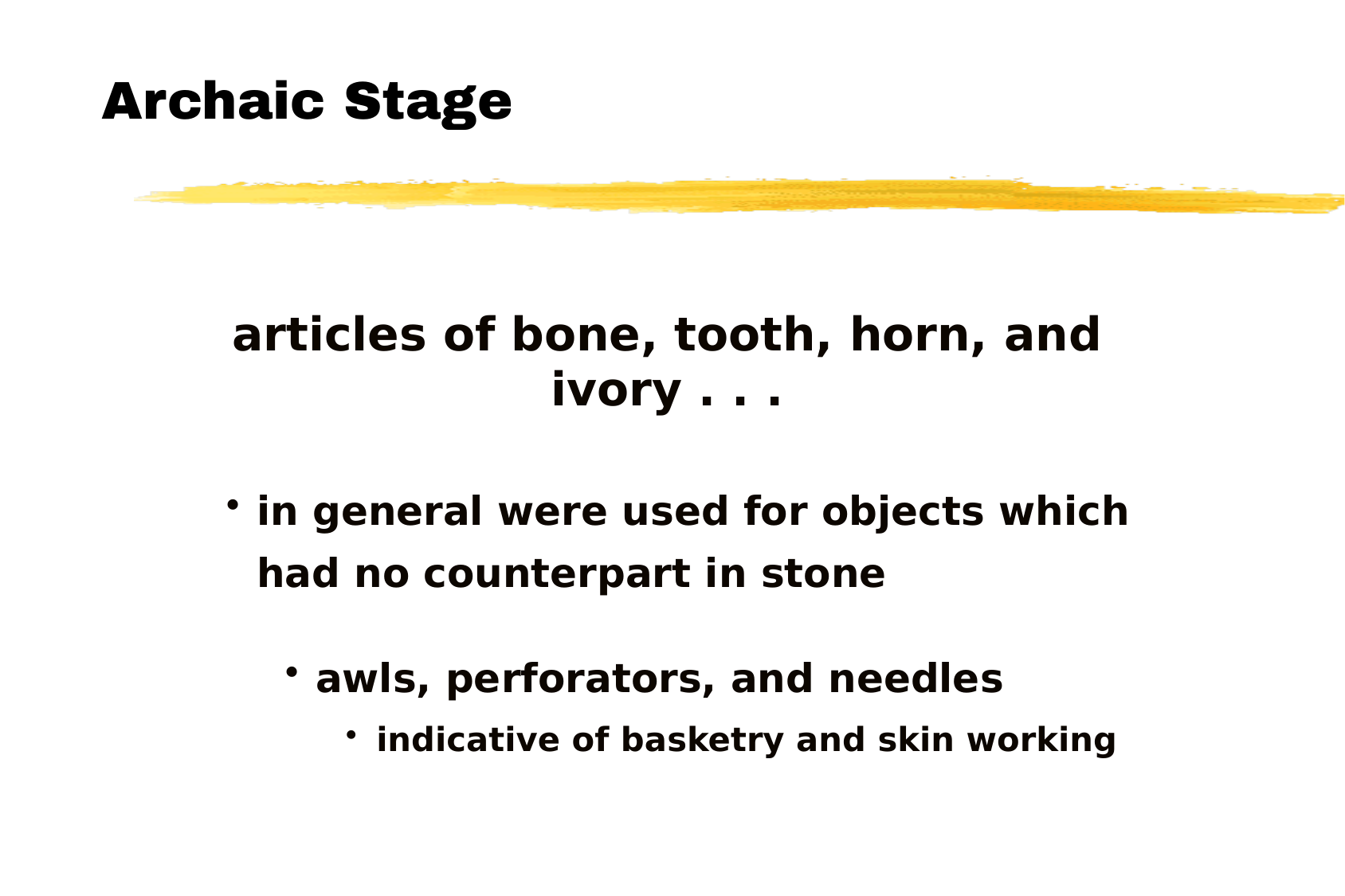

# Archaic Stage
articles of bone, tooth, horn, and ivory . . .

in general were used for objects which had no counterpart in stone

awls, perforators, and needles

indicative of basketry and skin working